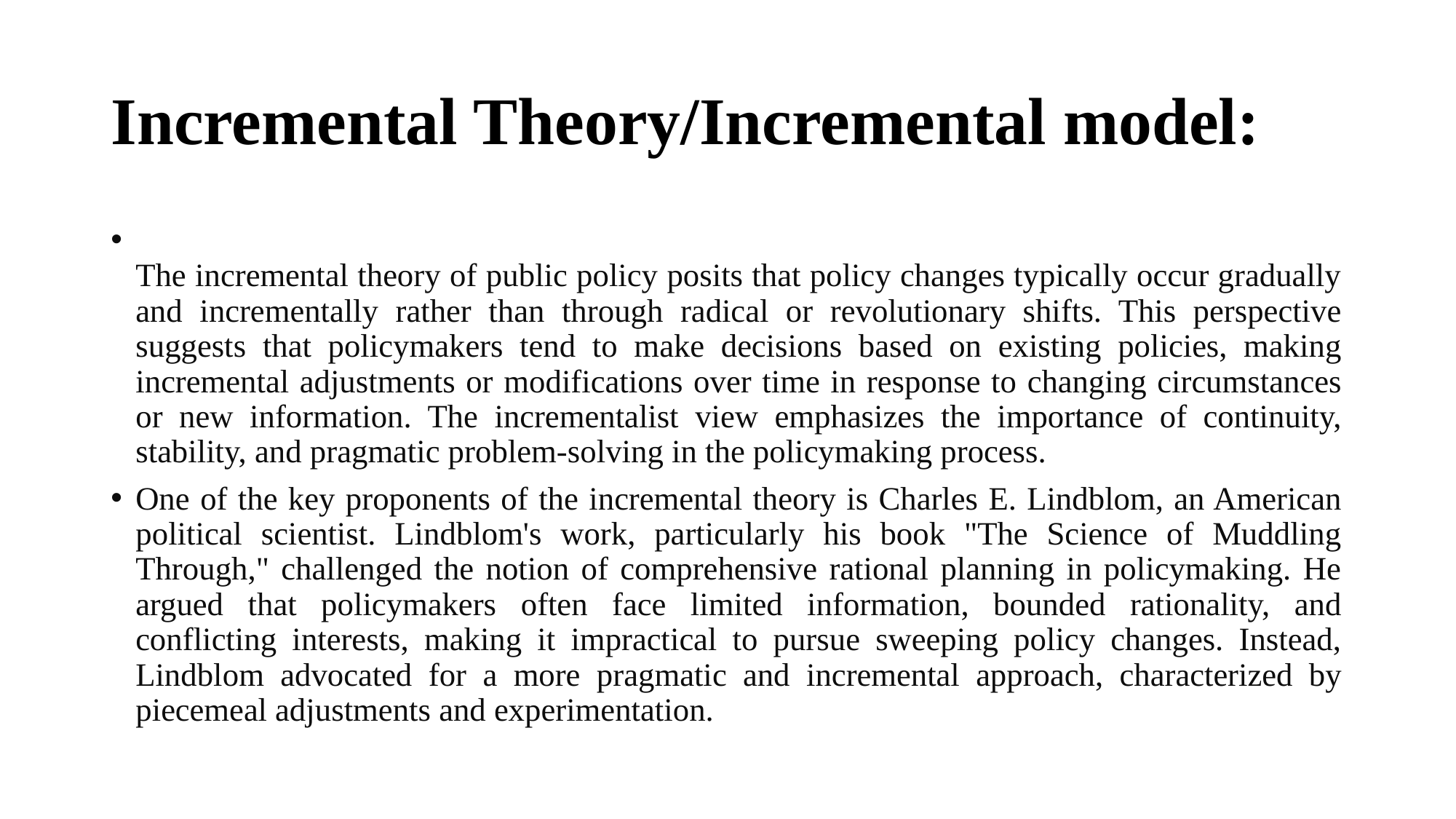

# Incremental Theory/Incremental model:
The incremental theory of public policy posits that policy changes typically occur gradually and incrementally rather than through radical or revolutionary shifts. This perspective suggests that policymakers tend to make decisions based on existing policies, making incremental adjustments or modifications over time in response to changing circumstances or new information. The incrementalist view emphasizes the importance of continuity, stability, and pragmatic problem-solving in the policymaking process.
One of the key proponents of the incremental theory is Charles E. Lindblom, an American political scientist. Lindblom's work, particularly his book "The Science of Muddling Through," challenged the notion of comprehensive rational planning in policymaking. He argued that policymakers often face limited information, bounded rationality, and conflicting interests, making it impractical to pursue sweeping policy changes. Instead, Lindblom advocated for a more pragmatic and incremental approach, characterized by piecemeal adjustments and experimentation.